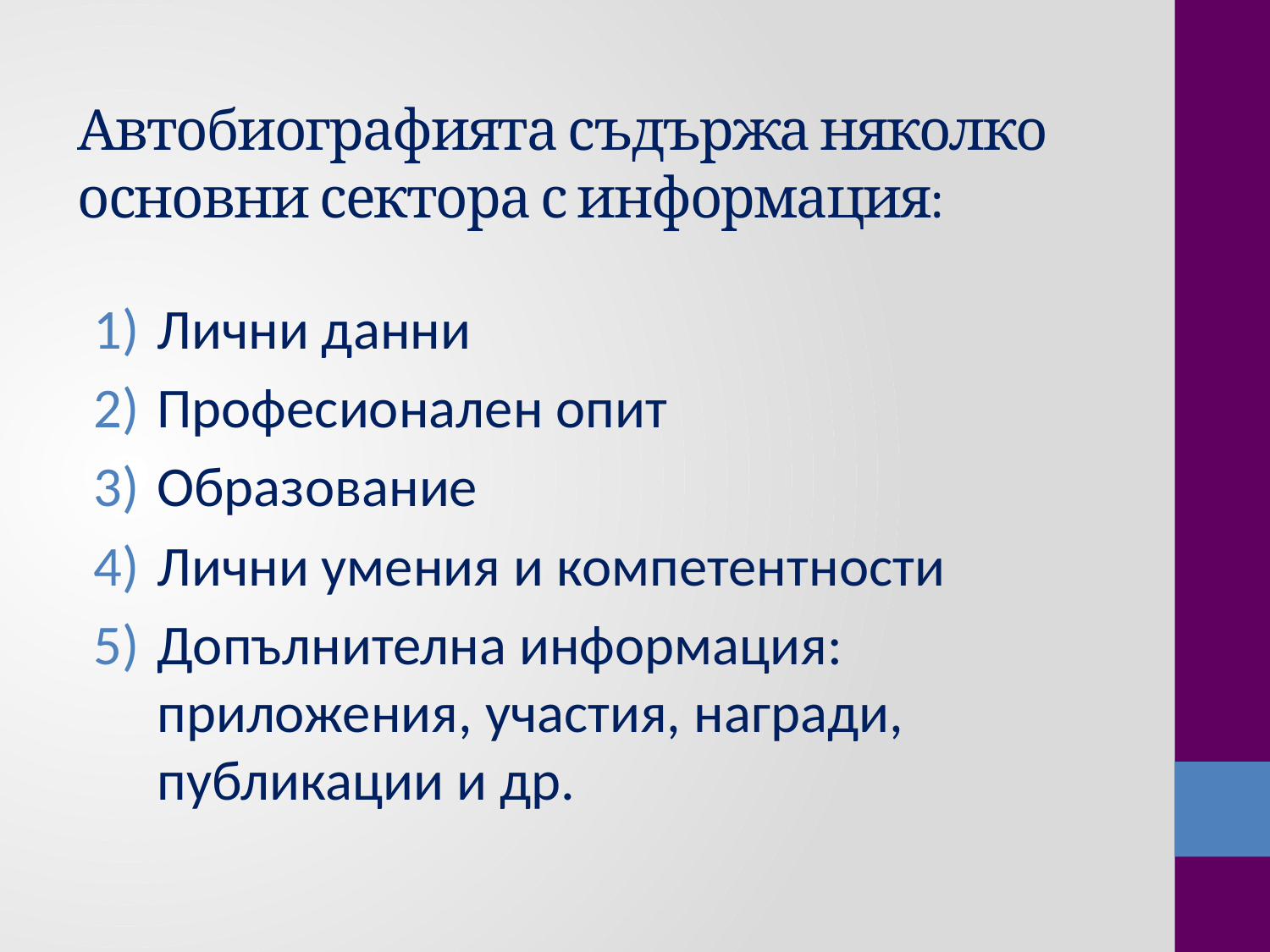

# Автобиографията съдържа няколко основни сектора с информация:
Лични данни
Професионален опит
Образование
Лични умения и компетентности
Допълнителна информация: приложения, участия, награди, публикации и др.